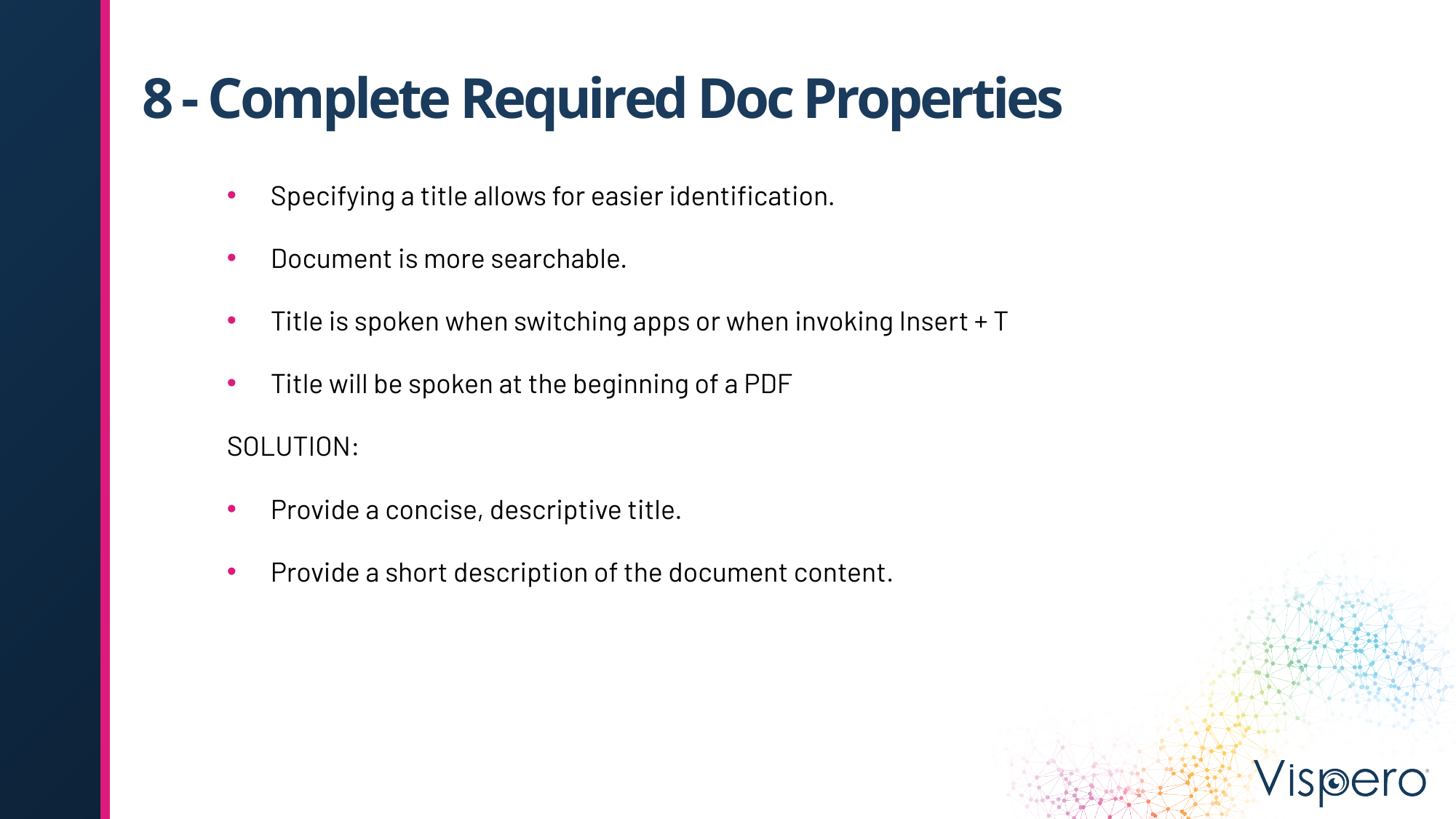

# 8 - Complete Required Doc Properties
Specifying a title allows for easier identification.
Document is more searchable.
Title is spoken when switching apps or when invoking Insert + T
Title will be spoken at the beginning of a PDF
SOLUTION:
Provide a concise, descriptive title.
Provide a short description of the document content.